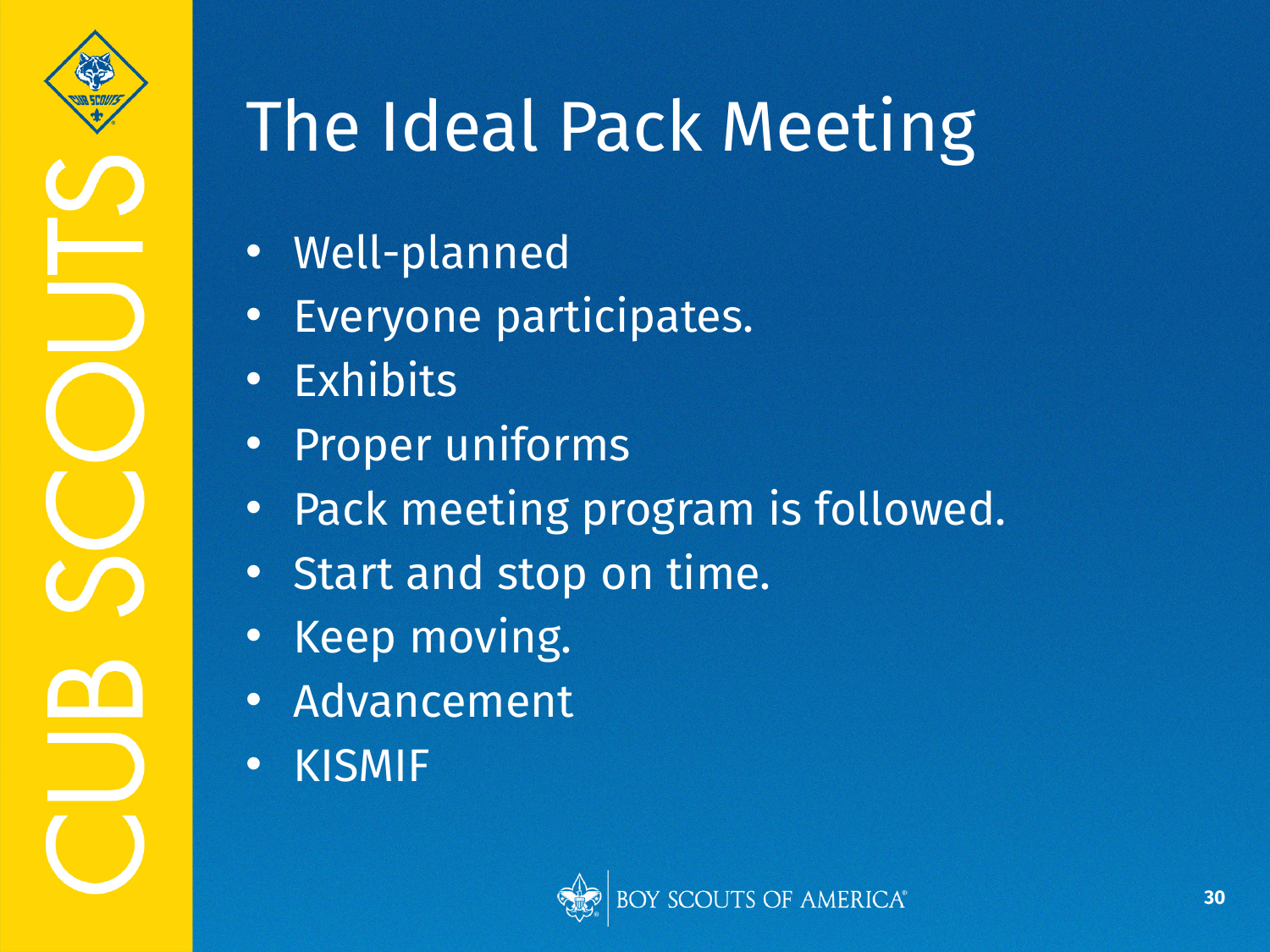

# The Ideal Pack Meeting
Well-planned
Everyone participates.
Exhibits
Proper uniforms
Pack meeting program is followed.
Start and stop on time.
Keep moving.
Advancement
KISMIF